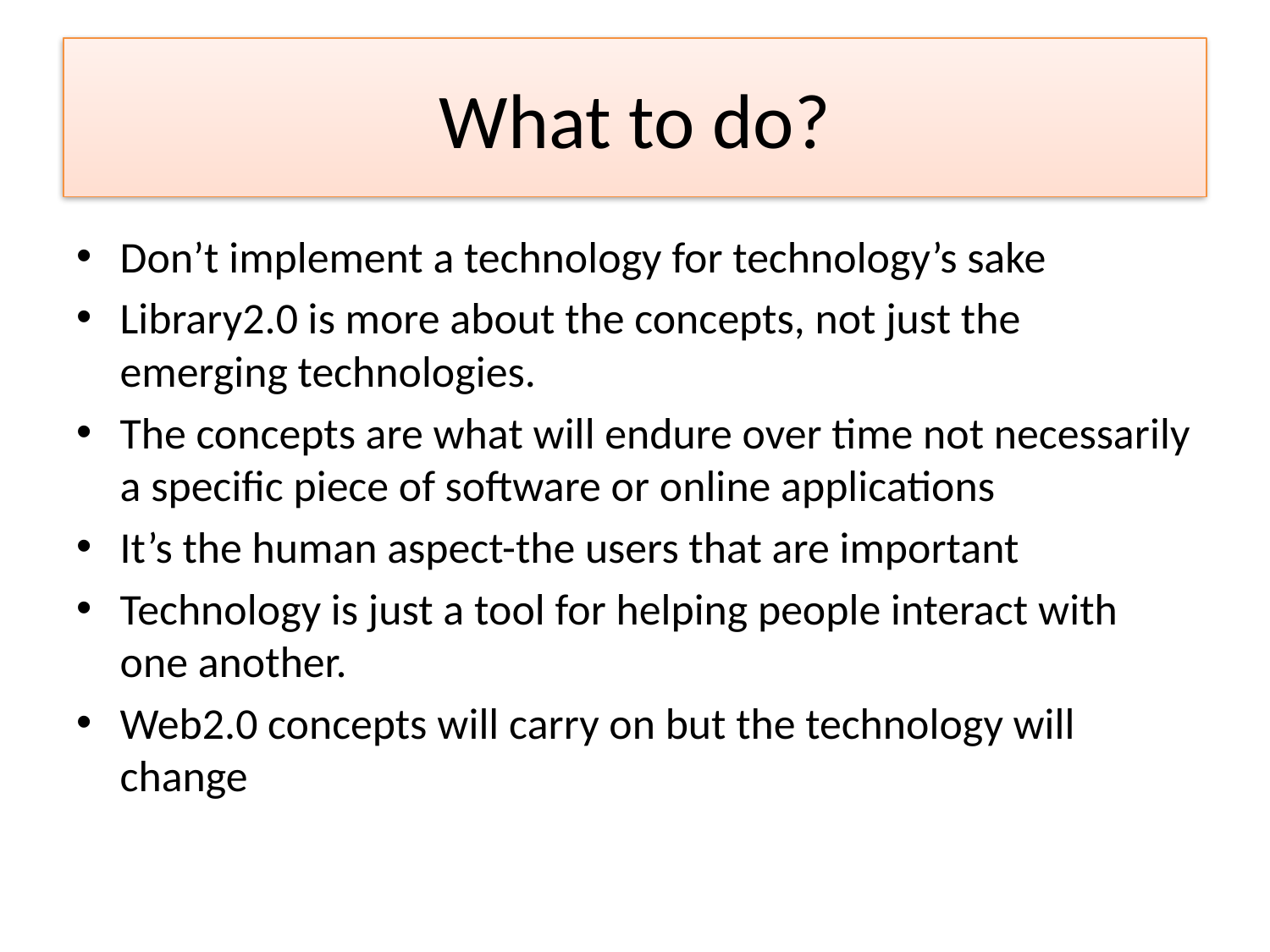

# What to do?
Don’t implement a technology for technology’s sake
Library2.0 is more about the concepts, not just the emerging technologies.
The concepts are what will endure over time not necessarily a specific piece of software or online applications
It’s the human aspect-the users that are important
Technology is just a tool for helping people interact with one another.
Web2.0 concepts will carry on but the technology will change